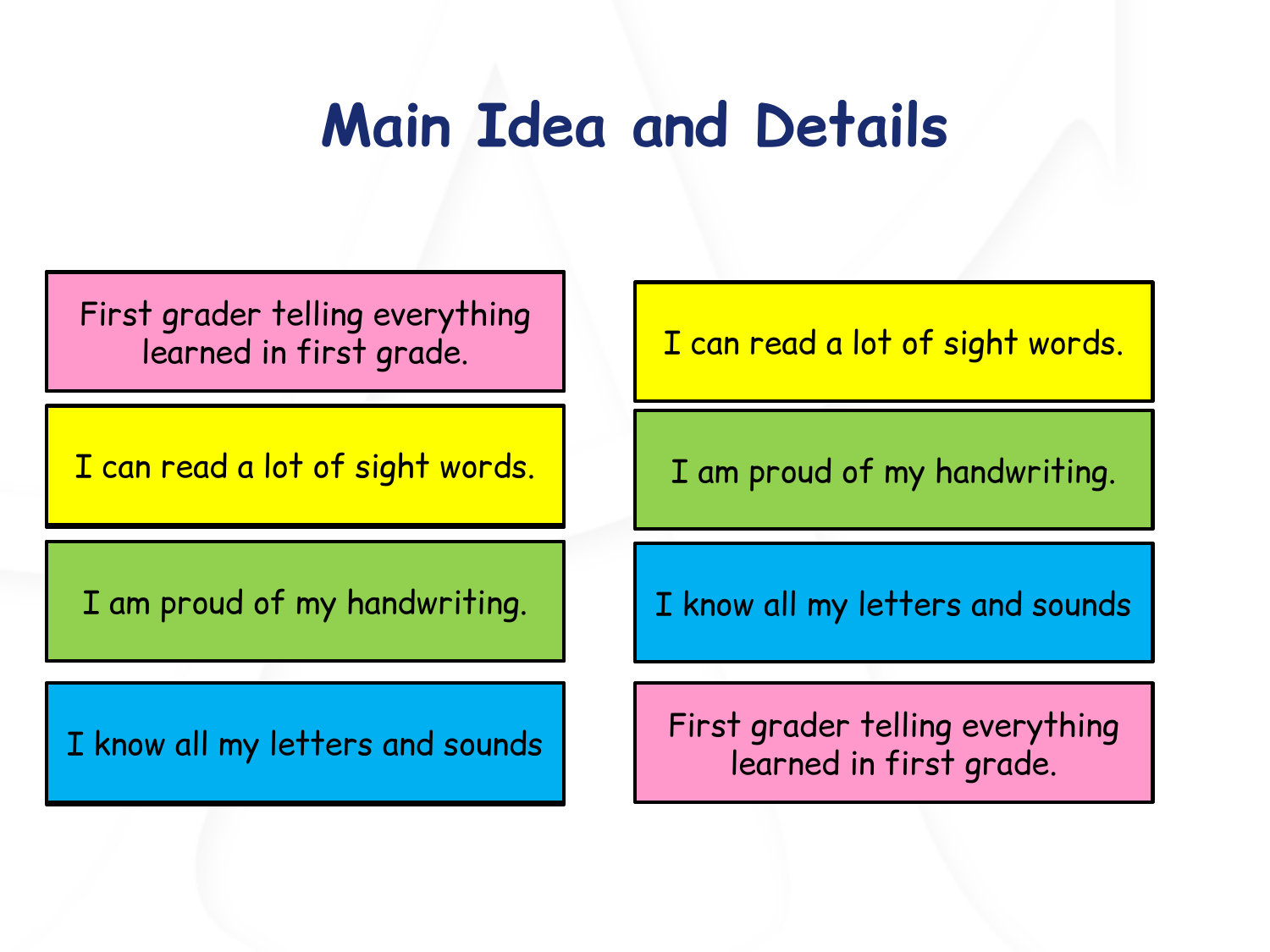

# Main Idea and Details
First grader telling everything learned in first grade.
Main Idea
I can read a lot of sight words.
I can read a lot of sight words.
Detail
I am proud of my handwriting.
I am proud of my handwriting.
Detail
I know all my letters and sounds
I know all my letters and sounds
First grader telling everything learned in first grade.
Detail